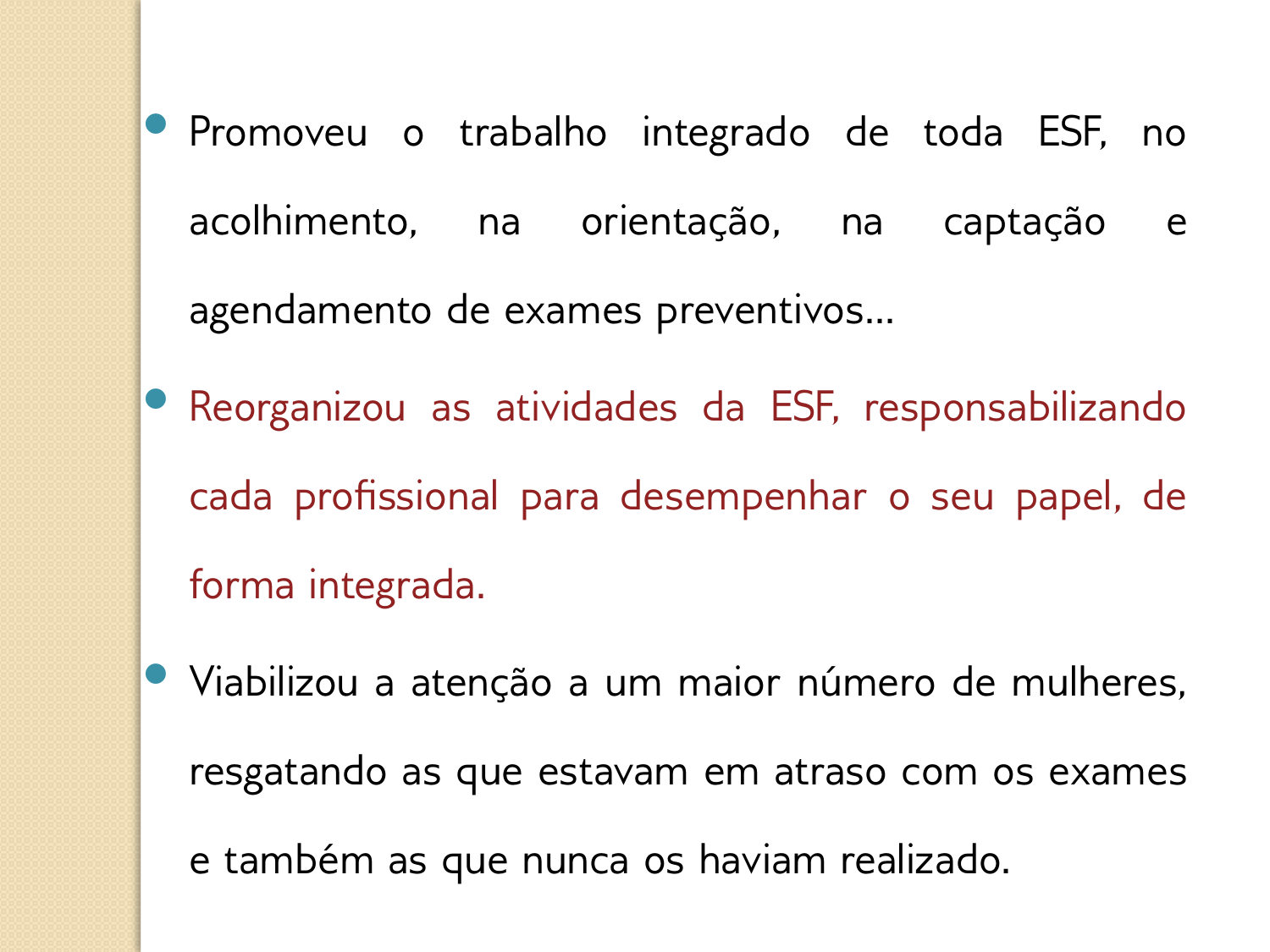

Promoveu o trabalho integrado de toda ESF, no acolhimento, na orientação, na captação e agendamento de exames preventivos...
Reorganizou as atividades da ESF, responsabilizando cada profissional para desempenhar o seu papel, de forma integrada.
Viabilizou a atenção a um maior número de mulheres, resgatando as que estavam em atraso com os exames e também as que nunca os haviam realizado.